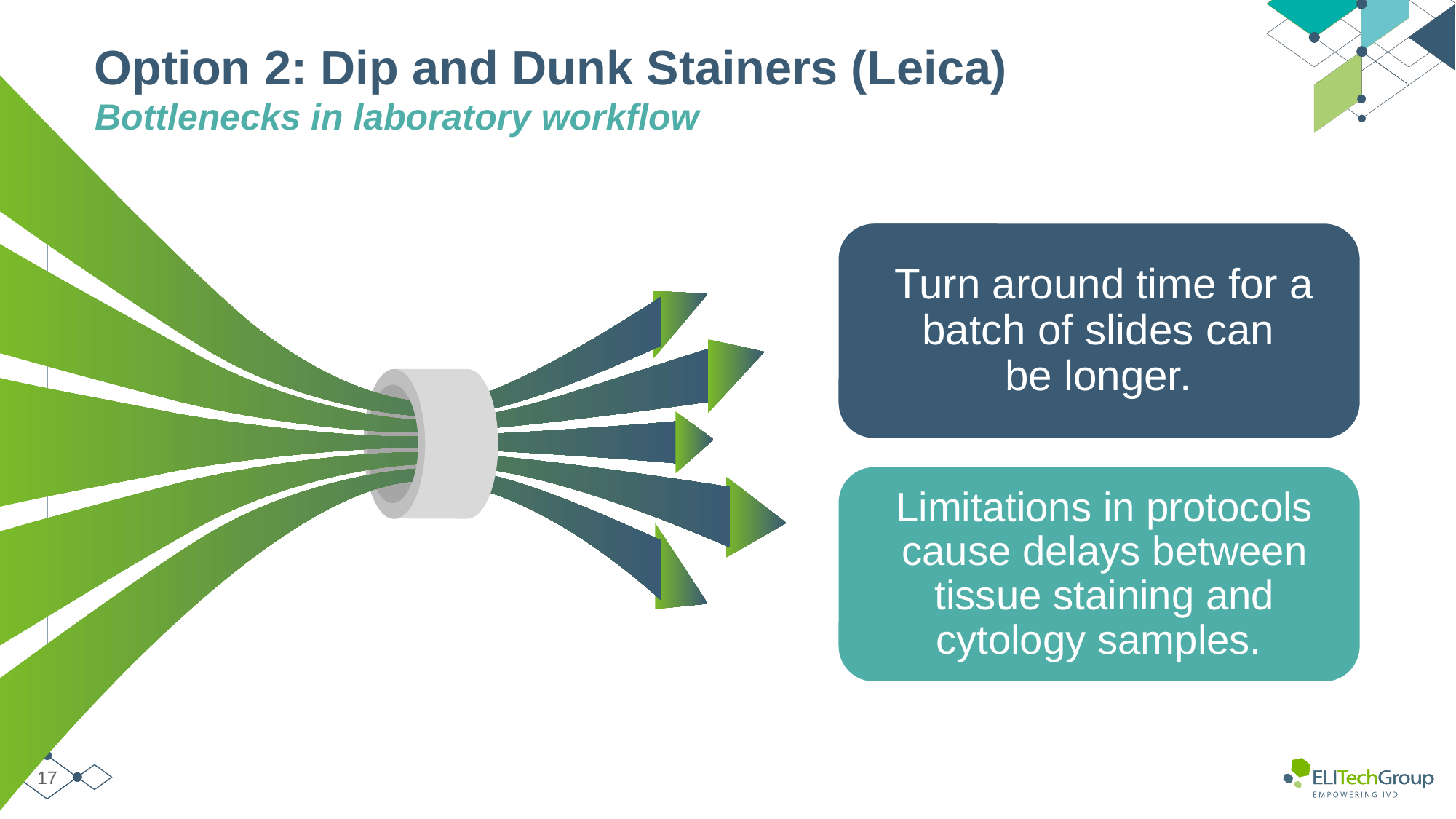

# Option 2: Dip and Dunk Stainers (Leica)

Bottlenecks in laboratory workflow

Turn around time for a batch of slides can
be longer.
Limitations in protocols cause delays between tissue staining and cytology samples.
17